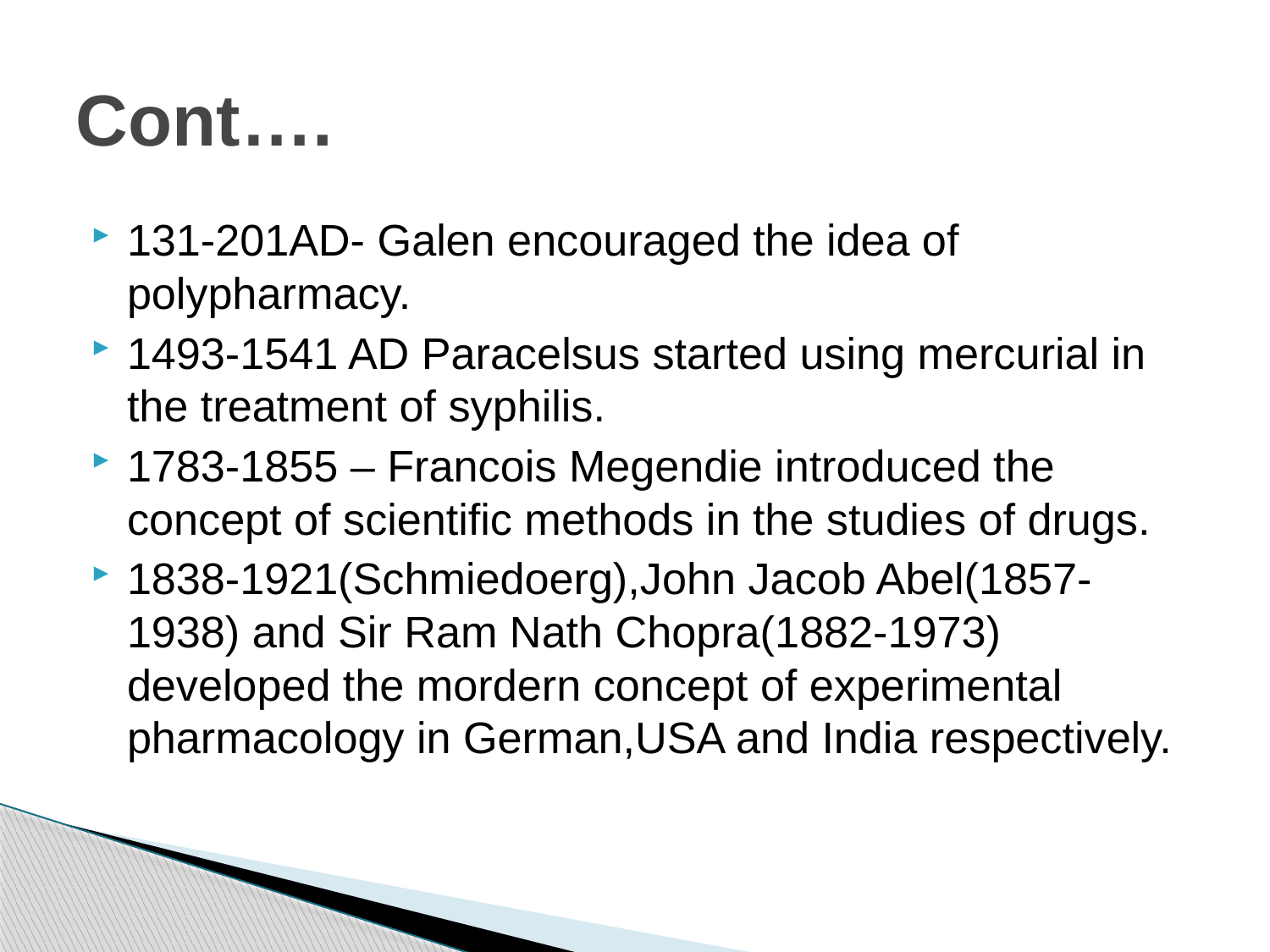

# Cont….
131-201AD- Galen encouraged the idea of polypharmacy.
1493-1541 AD Paracelsus started using mercurial in the treatment of syphilis.
1783-1855 – Francois Megendie introduced the concept of scientific methods in the studies of drugs.
1838-1921(Schmiedoerg),John Jacob Abel(1857-1938) and Sir Ram Nath Chopra(1882-1973) developed the mordern concept of experimental pharmacology in German,USA and India respectively.